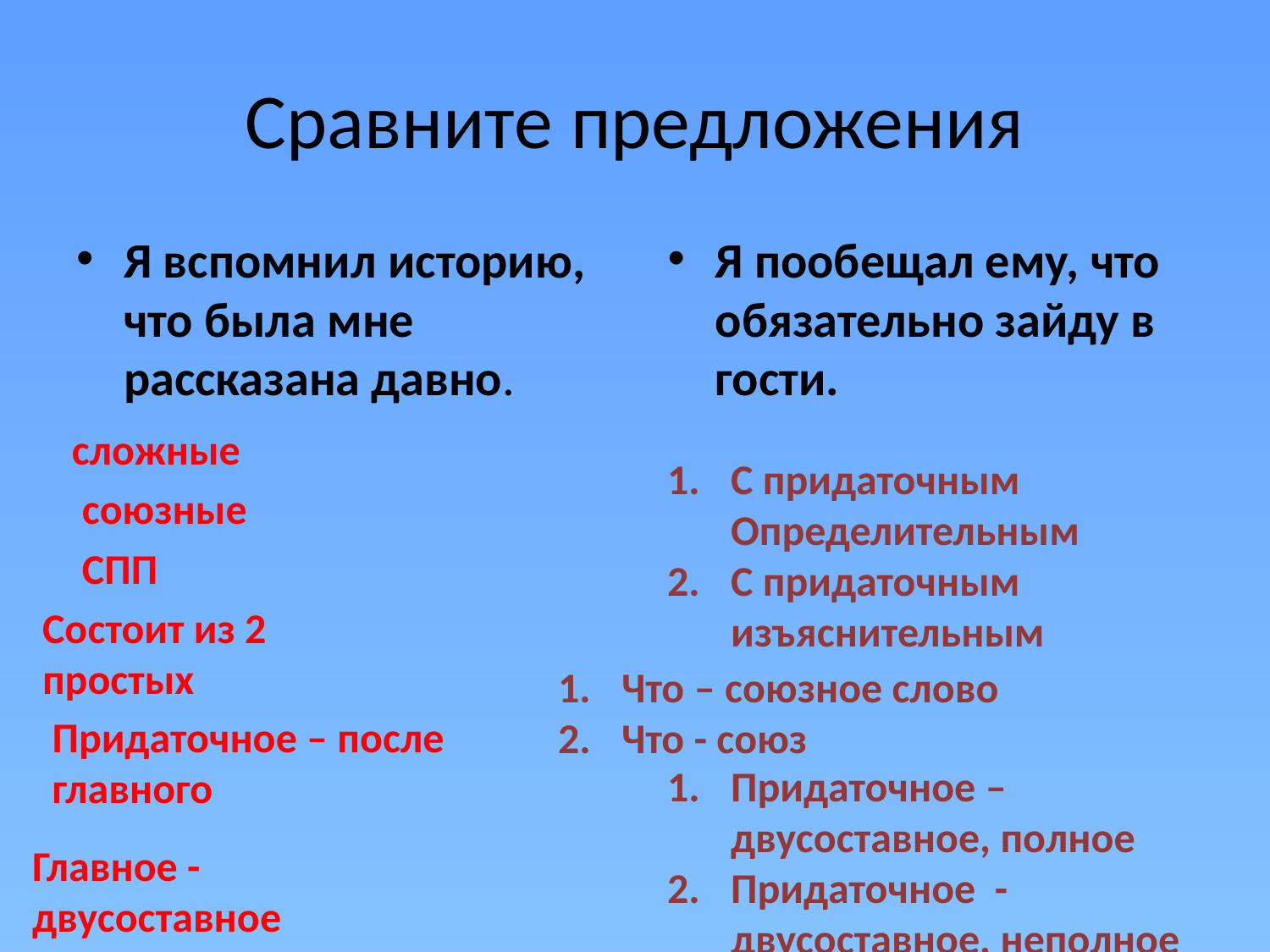

# Сравните предложения
Я вспомнил историю, что была мне рассказана давно.
Я пообещал ему, что обязательно зайду в гости.
сложные
С придаточным Определительным
С придаточным изъяснительным
союзные
СПП

Состоит из 2 простых
Что – союзное слово
Что - союз
Придаточное – после главного
Придаточное – двусоставное, полное
Придаточное  - двусоставное, неполное
Главное - двусоставное